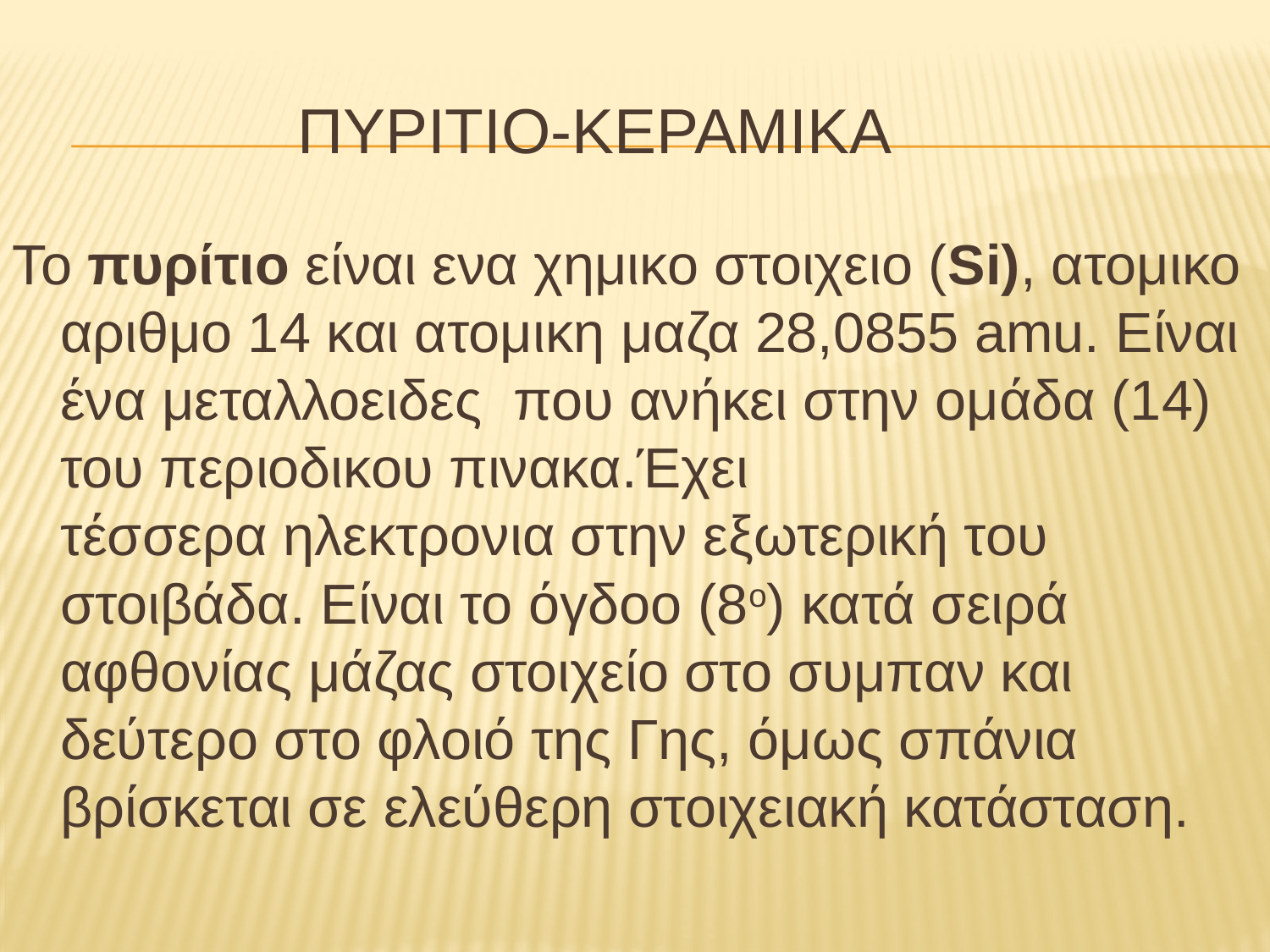

# Πυριτιο-κεραμικα
Το πυρίτιο είναι ενα χημικο στοιχειο (Si), ατομικο αριθμο 14 και ατομικη μαζα 28,0855 amu. Είναι ένα μεταλλοειδες  που ανήκει στην ομάδα (14) του περιοδικου πινακα.Έχει τέσσερα ηλεκτρονια στην εξωτερική του στοιβάδα. Είναι το όγδοο (8ο) κατά σειρά αφθονίας μάζας στοιχείο στο συμπαν και δεύτερο στο φλοιό της Γης, όμως σπάνια βρίσκεται σε ελεύθερη στοιχειακή κατάσταση.